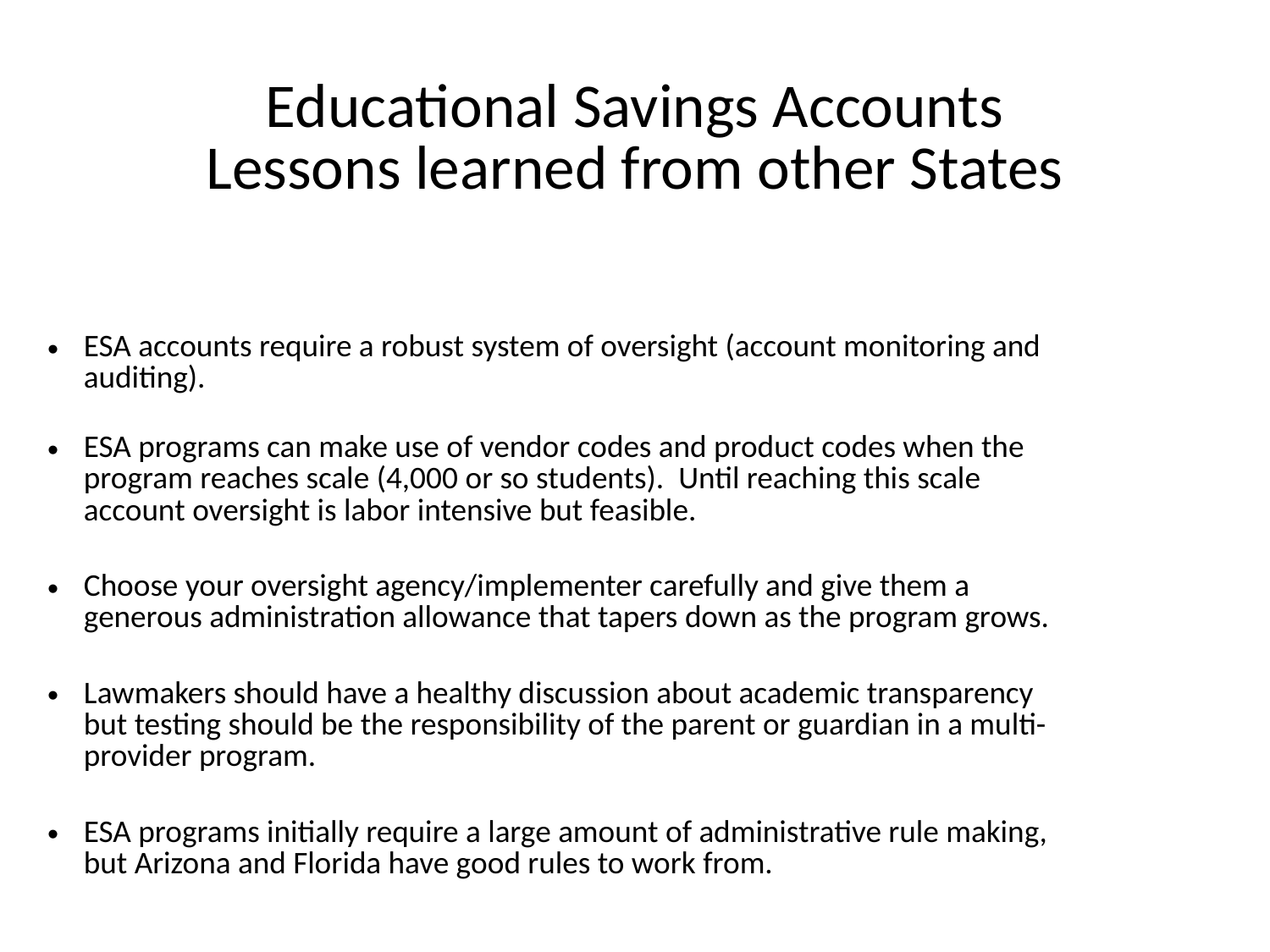

# Educational Savings Accounts Lessons learned from other States

ESA accounts require a robust system of oversight (account monitoring and auditing).
ESA programs can make use of vendor codes and product codes when the program reaches scale (4,000 or so students).  Until reaching this scale account oversight is labor intensive but feasible.

Choose your oversight agency/implementer carefully and give them a generous administration allowance that tapers down as the program grows.

Lawmakers should have a healthy discussion about academic transparency but testing should be the responsibility of the parent or guardian in a multi-provider program.

ESA programs initially require a large amount of administrative rule making, but Arizona and Florida have good rules to work from.